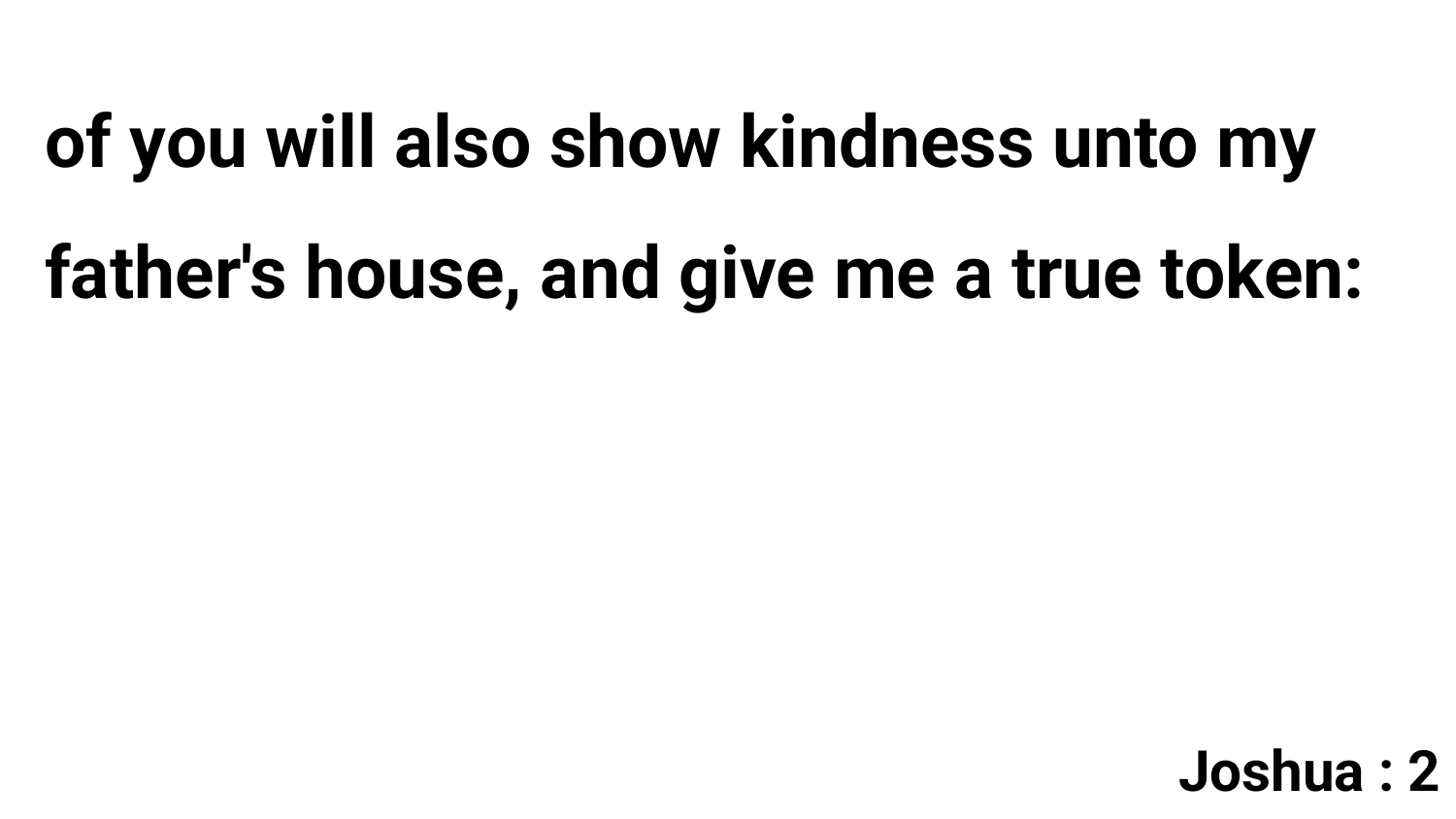

of you will also show kindness unto my father's house, and give me a true token:
Joshua : 2